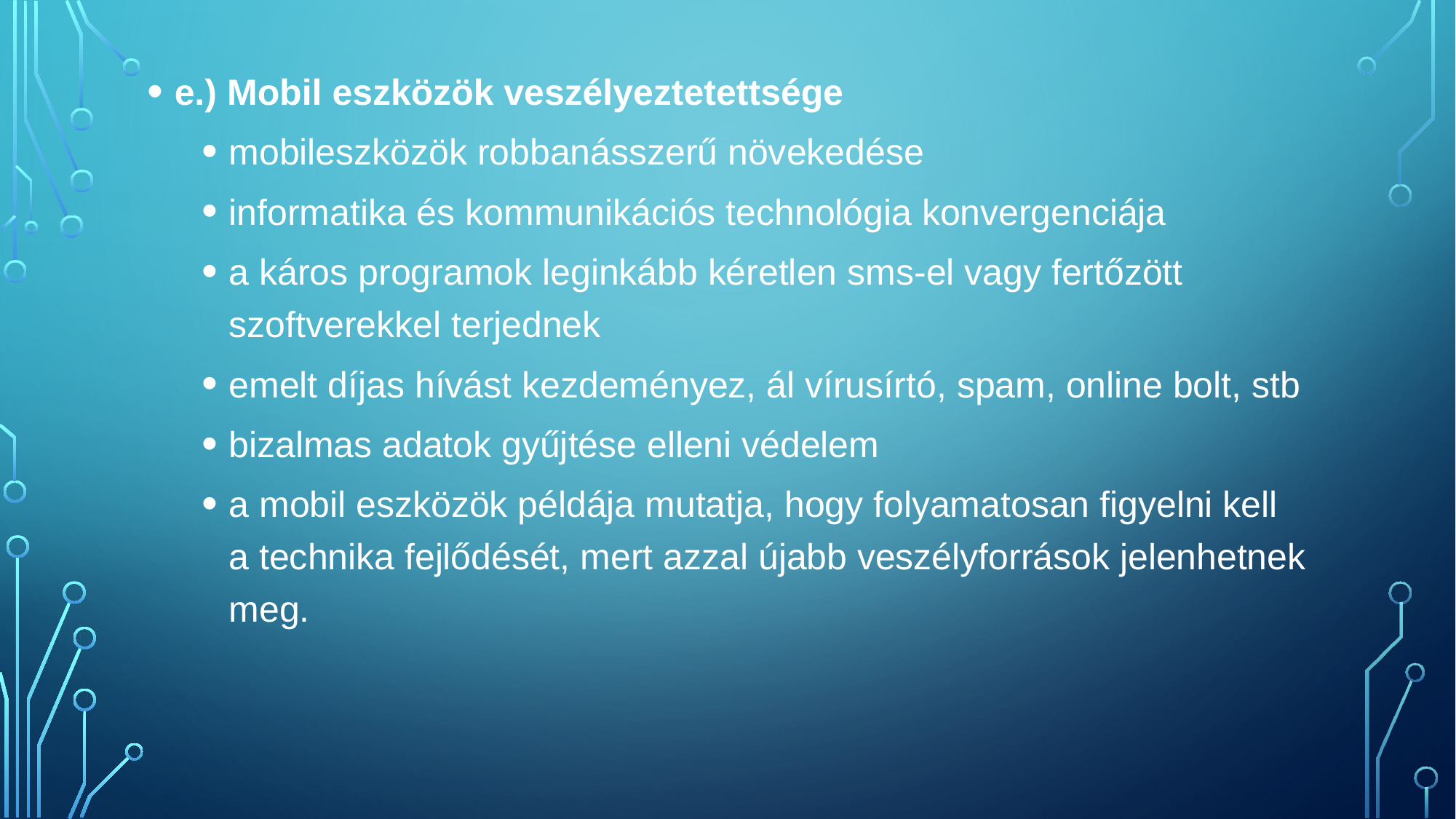

e.) Mobil eszközök veszélyeztetettsége
mobileszközök robbanásszerű növekedése
informatika és kommunikációs technológia konvergenciája
a káros programok leginkább kéretlen sms-el vagy fertőzött szoftverekkel terjednek
emelt díjas hívást kezdeményez, ál vírusírtó, spam, online bolt, stb
bizalmas adatok gyűjtése elleni védelem
a mobil eszközök példája mutatja, hogy folyamatosan figyelni kell a technika fejlődését, mert azzal újabb veszélyforrások jelenhetnek meg.